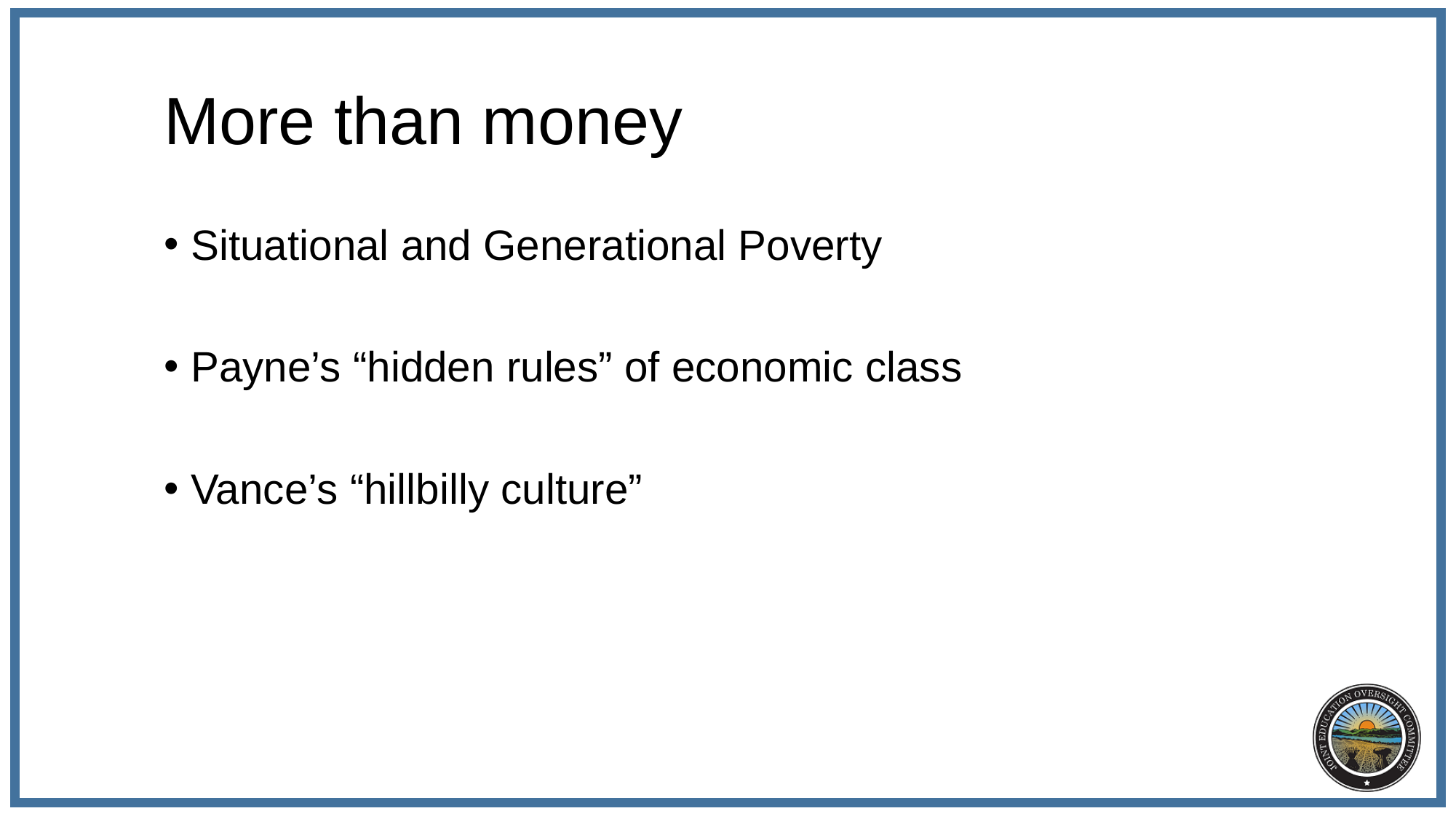

# More than money
Situational and Generational Poverty

Payne’s “hidden rules” of economic class

Vance’s “hillbilly culture”